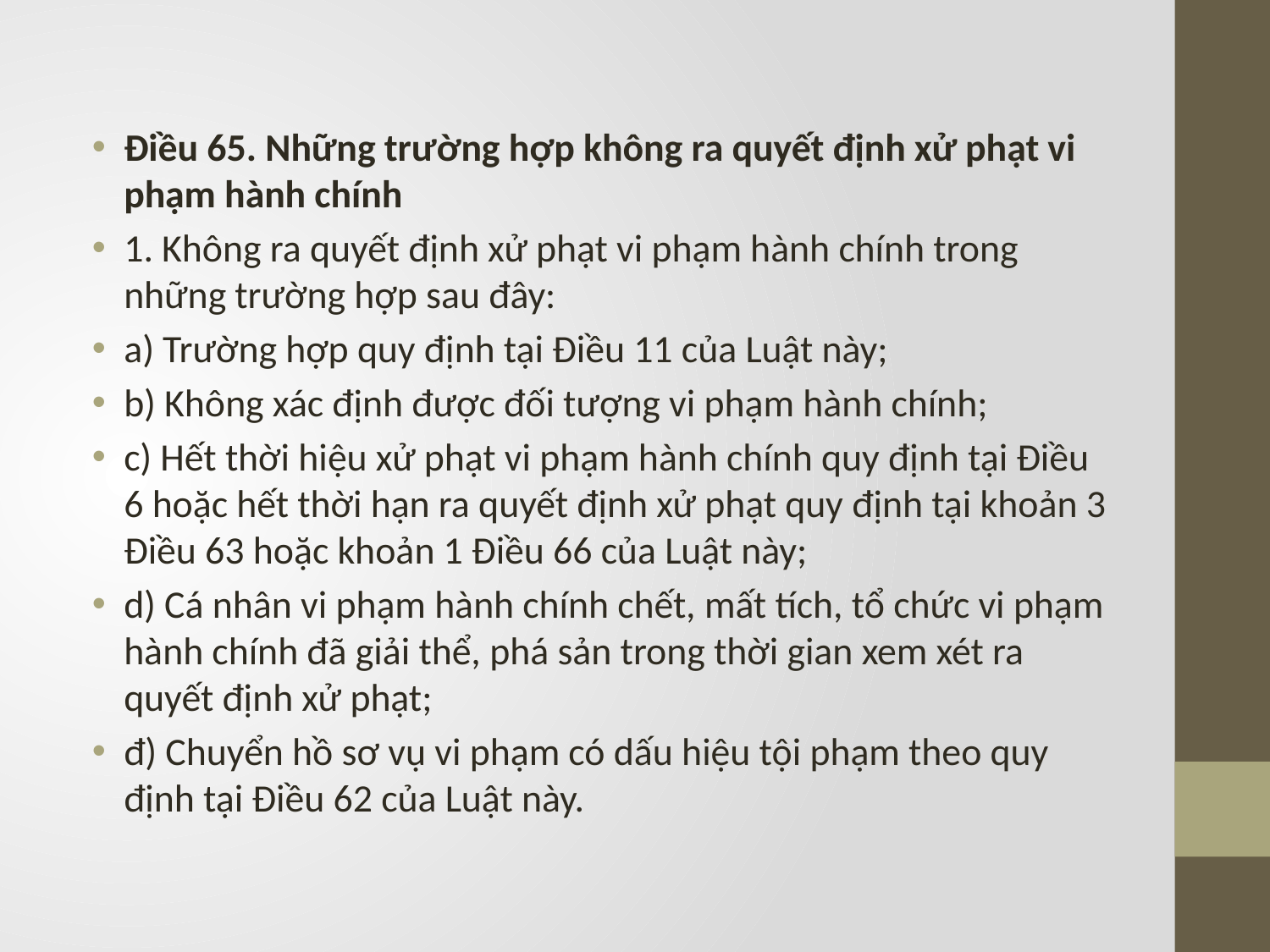

Điều 65. Những trường hợp không ra quyết định xử phạt vi phạm hành chính
1. Không ra quyết định xử phạt vi phạm hành chính trong những trường hợp sau đây:
a) Trường hợp quy định tại Điều 11 của Luật này;
b) Không xác định được đối tượng vi phạm hành chính;
c) Hết thời hiệu xử phạt vi phạm hành chính quy định tại Điều 6 hoặc hết thời hạn ra quyết định xử phạt quy định tại khoản 3 Điều 63 hoặc khoản 1 Điều 66 của Luật này;
d) Cá nhân vi phạm hành chính chết, mất tích, tổ chức vi phạm hành chính đã giải thể, phá sản trong thời gian xem xét ra quyết định xử phạt;
đ) Chuyển hồ sơ vụ vi phạm có dấu hiệu tội phạm theo quy định tại Điều 62 của Luật này.